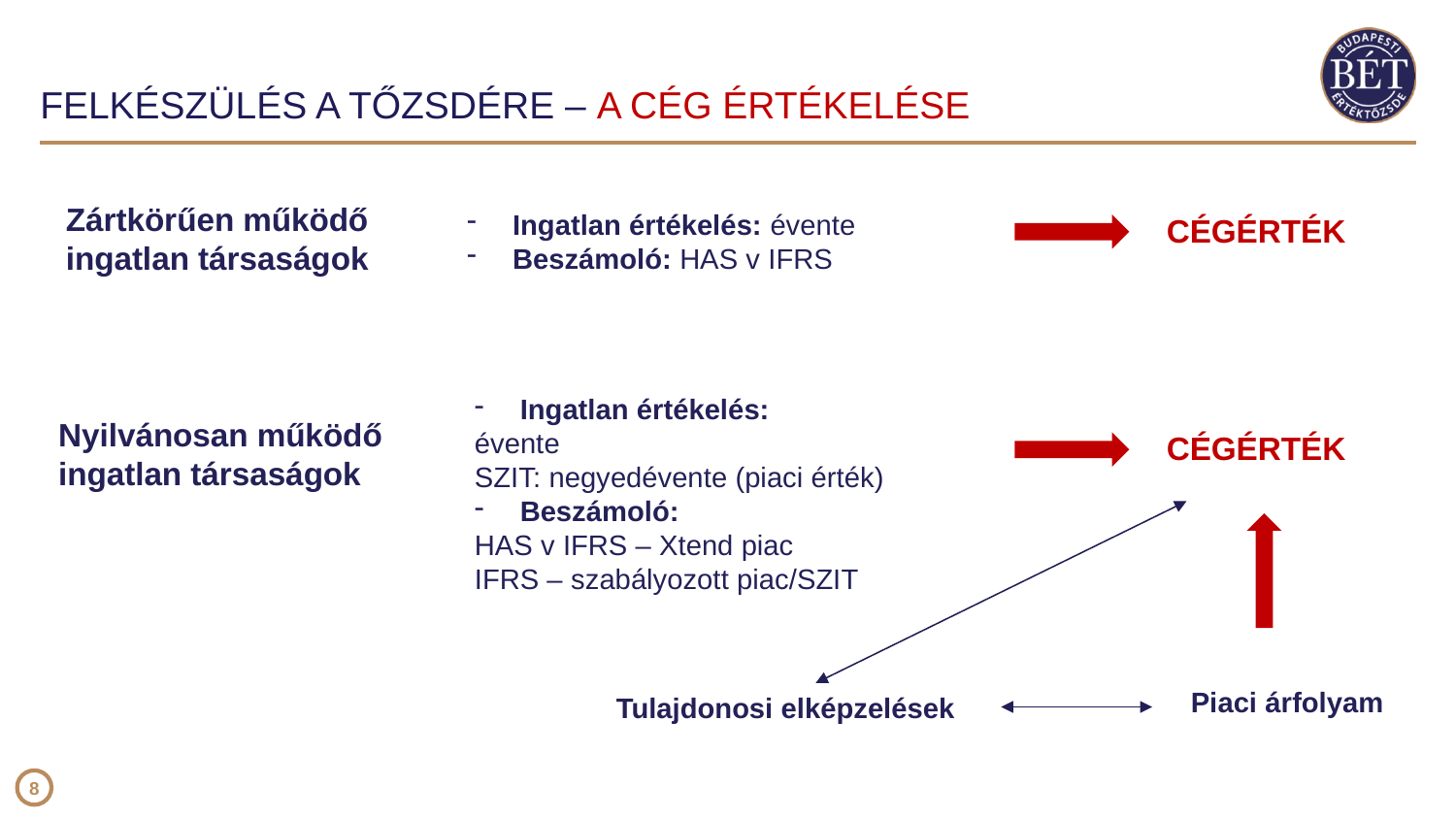

FELKÉSZÜLÉS A TŐZSDÉRE – A CÉG ÉRTÉKELÉSE
Zártkörűen működő ingatlan társaságok
Ingatlan értékelés: évente
Beszámoló: HAS v IFRS
CÉGÉRTÉK

Ingatlan értékelés:
évente
SZIT: negyedévente (piaci érték)
Beszámoló:
HAS v IFRS – Xtend piac
IFRS – szabályozott piac/SZIT
Nyilvánosan működő ingatlan társaságok
CÉGÉRTÉK

Piaci árfolyam
Tulajdonosi elképzelések